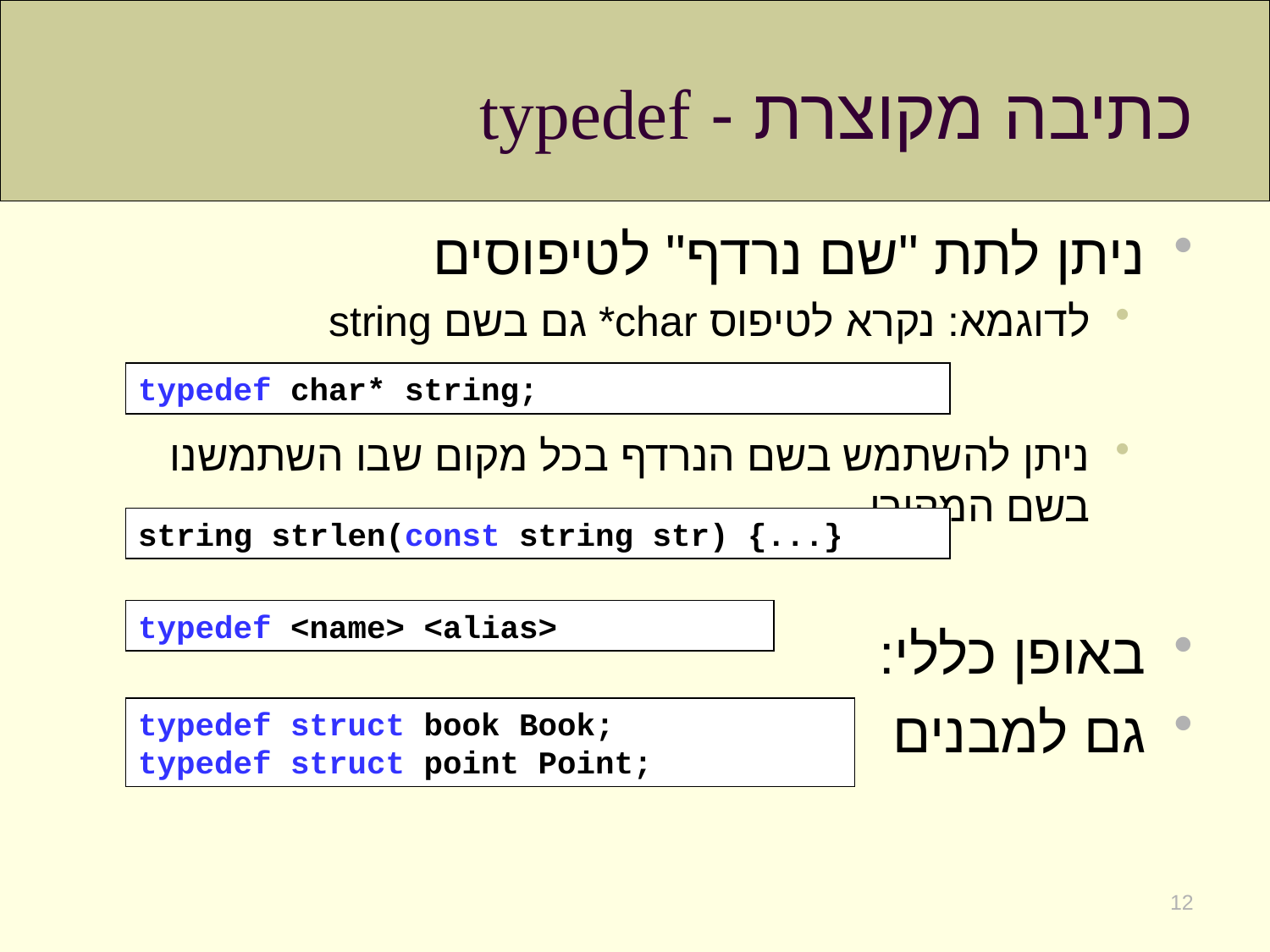

# כתיבה מקוצרת - typedef
ניתן לתת "שם נרדף" לטיפוסים
לדוגמא: נקרא לטיפוס char* גם בשם string

ניתן להשתמש בשם הנרדף בכל מקום שבו השתמשנו בשם המקורי

באופן כללי:
גם למבנים
typedef char* string;
string strlen(const string str) {...}
typedef <name> <alias>
typedef struct book Book;
typedef struct point Point;
12